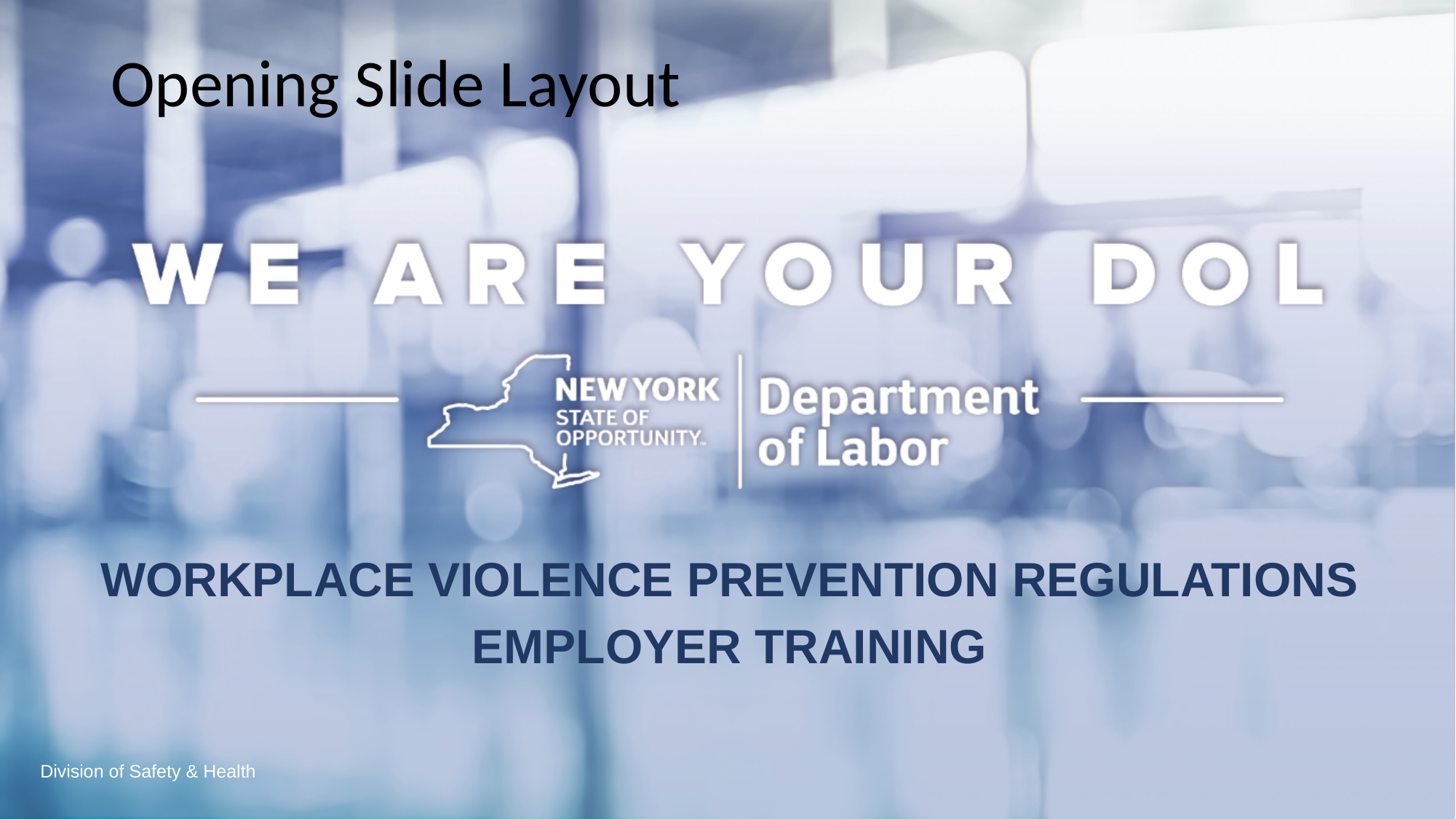

Opening Slide Layout
WORKPLACE VIOLENCE PREVENTION REGULATIONS
EMPLOYER TRAINING
Division of Safety & Health